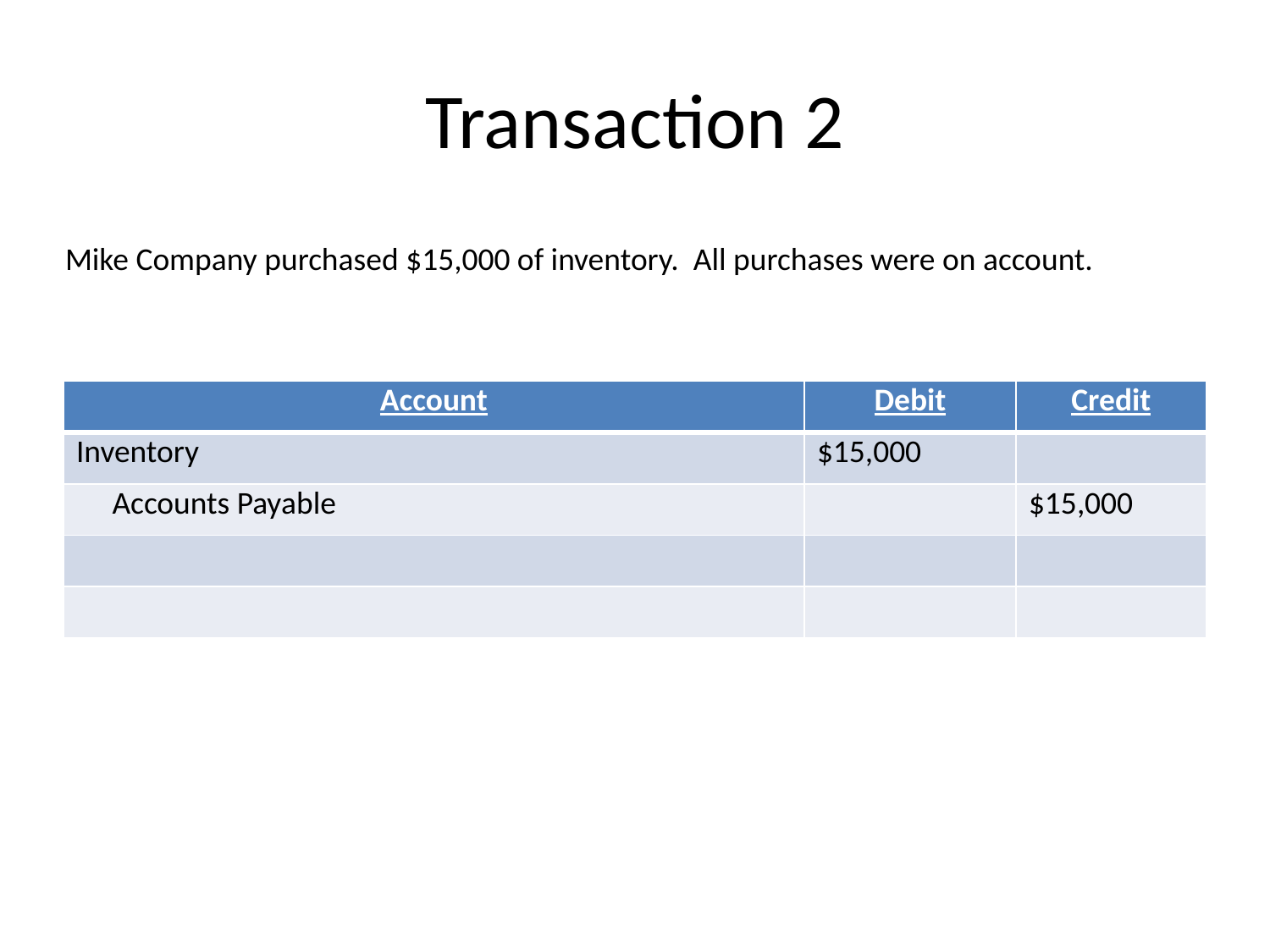

# Transaction 2
Mike Company purchased $15,000 of inventory.  All purchases were on account.
| Account | Debit | Credit |
| --- | --- | --- |
| Inventory | $15,000 |  |
| Accounts Payable |  | $15,000 |
|  |  |  |
|  |  |  |